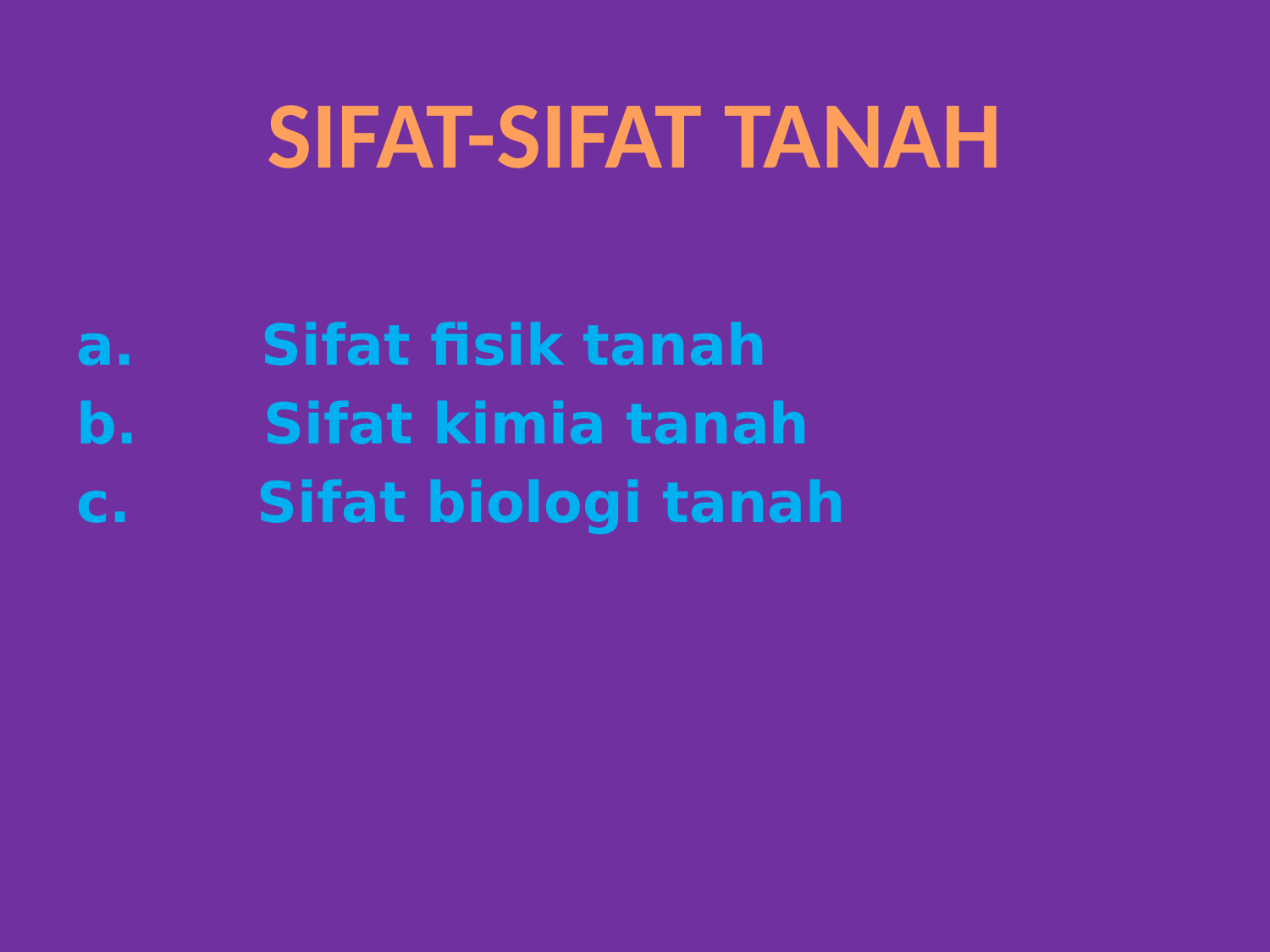

SIFAT-SIFAT TANAH
a.       Sifat fisik tanah
b.       Sifat kimia tanah
c.       Sifat biologi tanah